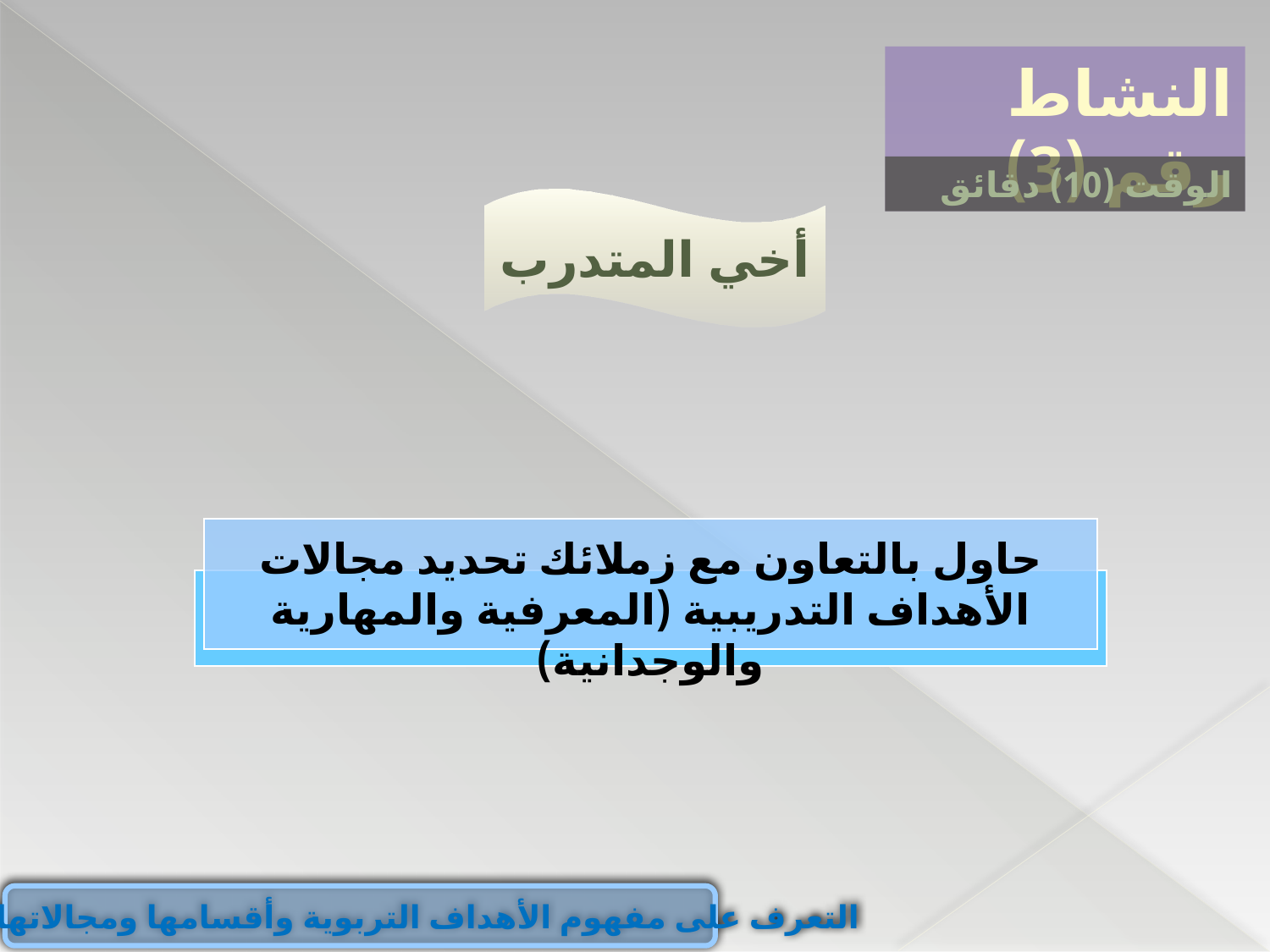

النشاط رقم (3)
الوقت (10) دقائق
أخي المتدرب

حاول بالتعاون مع زملائك تحديد مجالات الأهداف التدريبية (المعرفية والمهارية والوجدانية)

التعرف على مفهوم الأهداف التربوية وأقسامها ومجالاتها وأنواعها